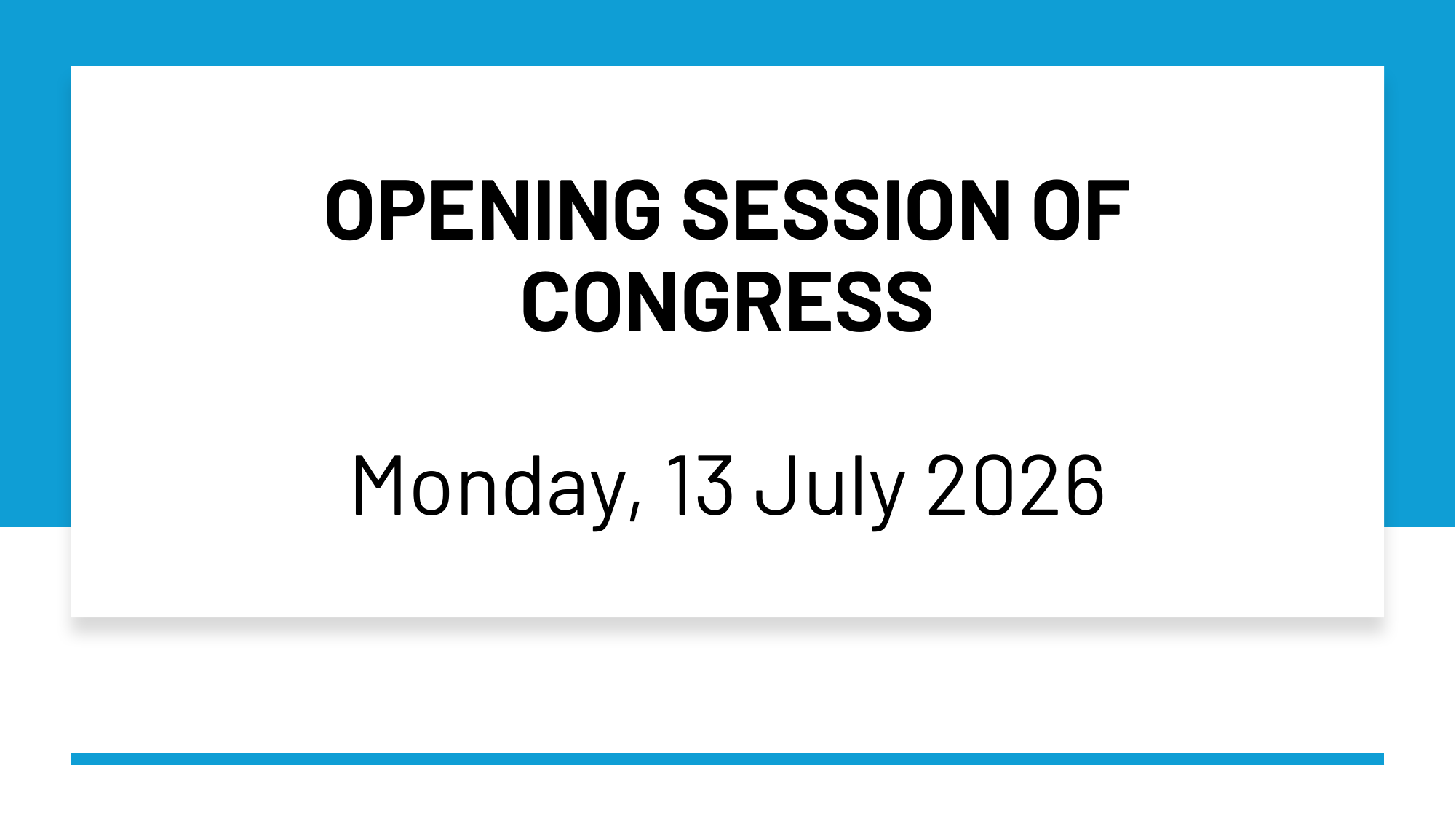

# OPENING SESSION OF CONGRESS Monday, 13 July 2026